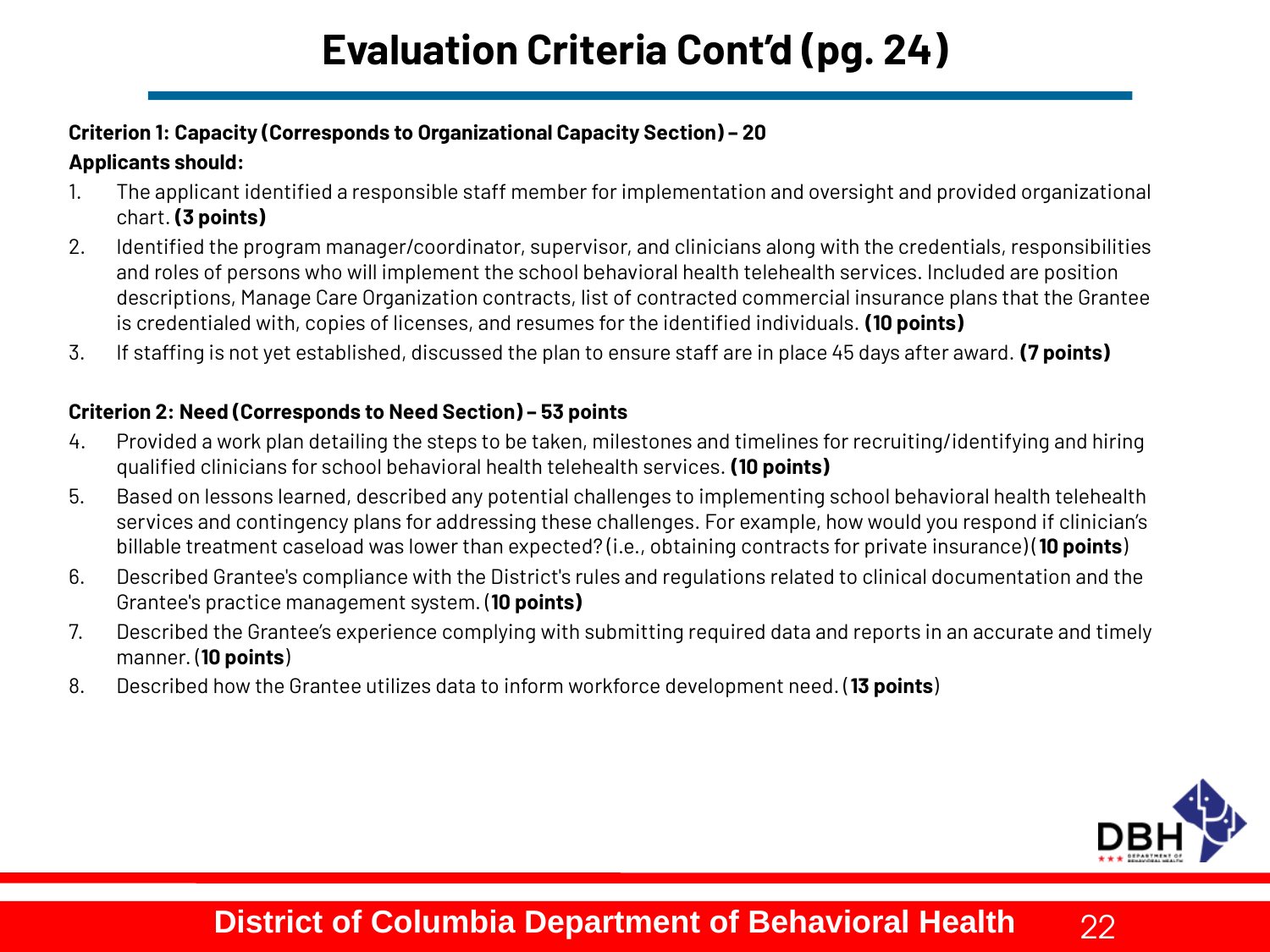

# Evaluation Criteria Cont’d (pg. 24)

Criterion 1: Capacity (Corresponds to Organizational Capacity Section) – 20
Applicants should:
The applicant identified a responsible staff member for implementation and oversight and provided organizational chart. (3 points)
Identified the program manager/coordinator, supervisor, and clinicians along with the credentials, responsibilities and roles of persons who will implement the school behavioral health telehealth services. Included are position descriptions, Manage Care Organization contracts, list of contracted commercial insurance plans that the Grantee is credentialed with, copies of licenses, and resumes for the identified individuals. (10 points)
If staffing is not yet established, discussed the plan to ensure staff are in place 45 days after award. (7 points)

Criterion 2: Need (Corresponds to Need Section) – 53 points
Provided a work plan detailing the steps to be taken, milestones and timelines for recruiting/identifying and hiring qualified clinicians for school behavioral health telehealth services. (10 points)
Based on lessons learned, described any potential challenges to implementing school behavioral health telehealth services and contingency plans for addressing these challenges. For example, how would you respond if clinician’s billable treatment caseload was lower than expected? (i.e., obtaining contracts for private insurance) (10 points)
Described Grantee's compliance with the District's rules and regulations related to clinical documentation and the Grantee's practice management system. (10 points)
Described the Grantee’s experience complying with submitting required data and reports in an accurate and timely manner. (10 points)
Described how the Grantee utilizes data to inform workforce development need. (13 points)

22